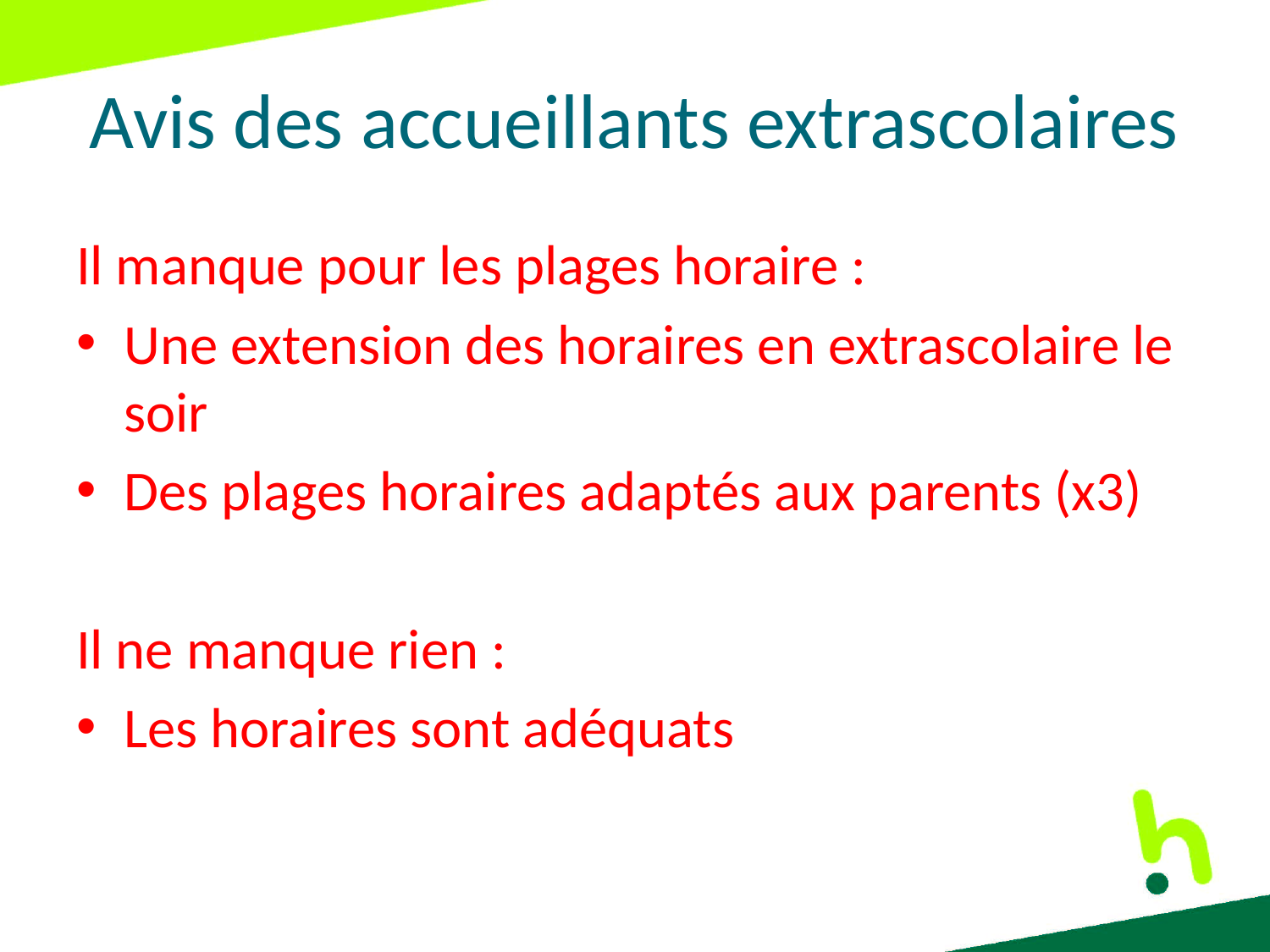

# Avis des accueillants extrascolaires
Il manque pour les plages horaire :
Une extension des horaires en extrascolaire le soir
Des plages horaires adaptés aux parents (x3)

Il ne manque rien :
Les horaires sont adéquats